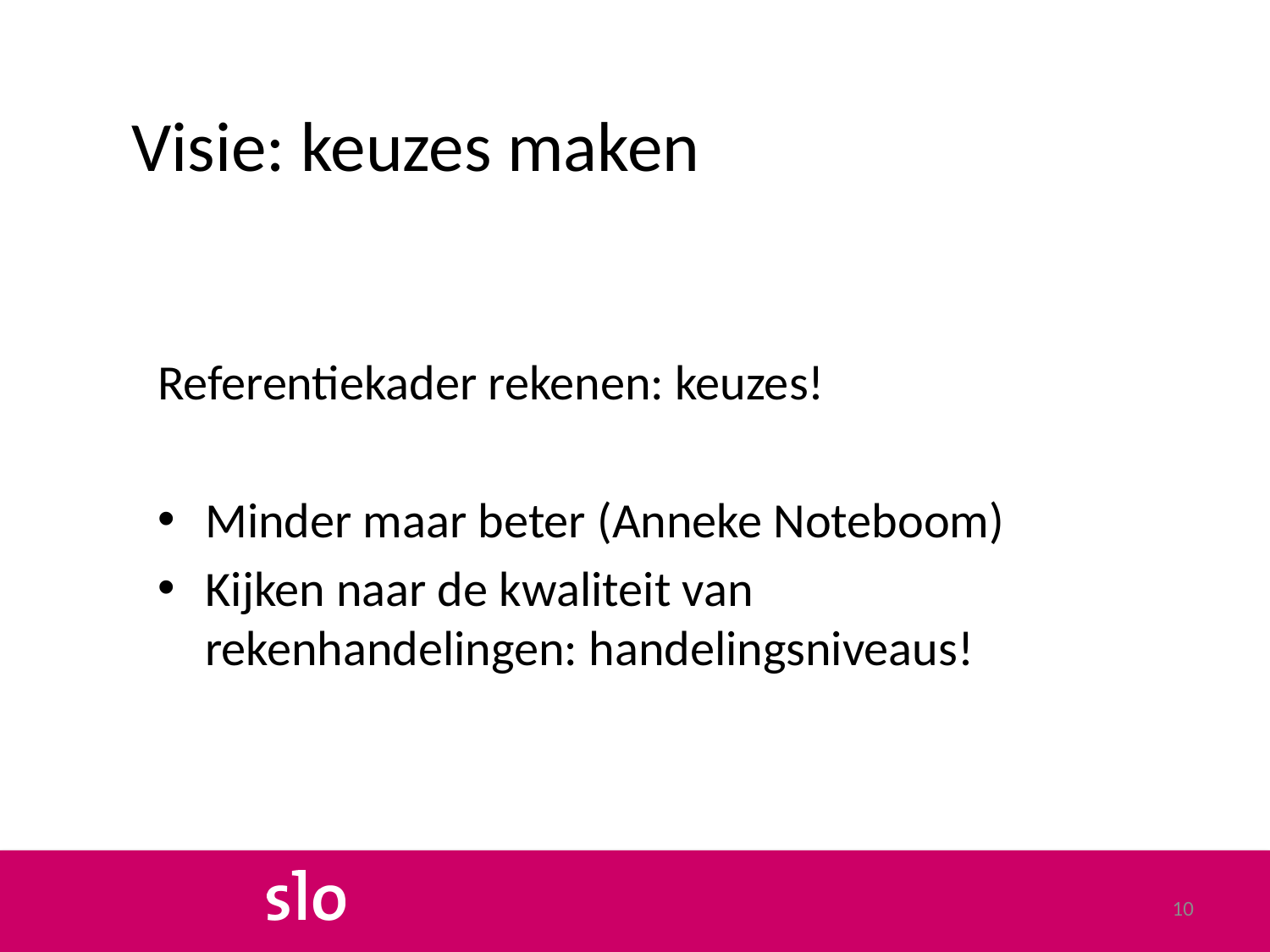

# Visie: keuzes maken

Referentiekader rekenen: keuzes!

Minder maar beter (Anneke Noteboom)
Kijken naar de kwaliteit van rekenhandelingen: handelingsniveaus!

10